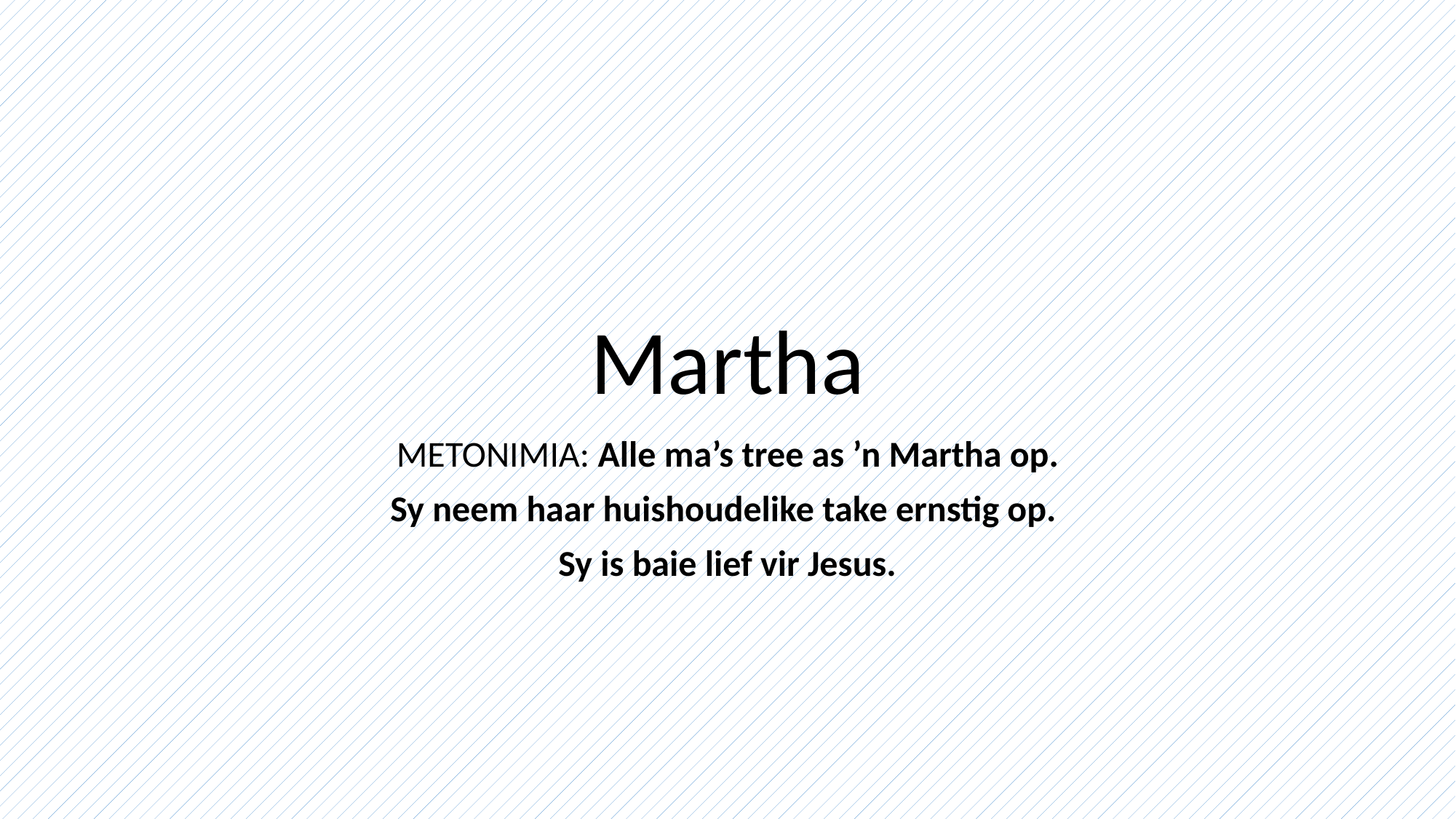

# Martha
METONIMIA: Alle ma’s tree as ’n Martha op.
Sy neem haar huishoudelike take ernstig op.
Sy is baie lief vir Jesus.